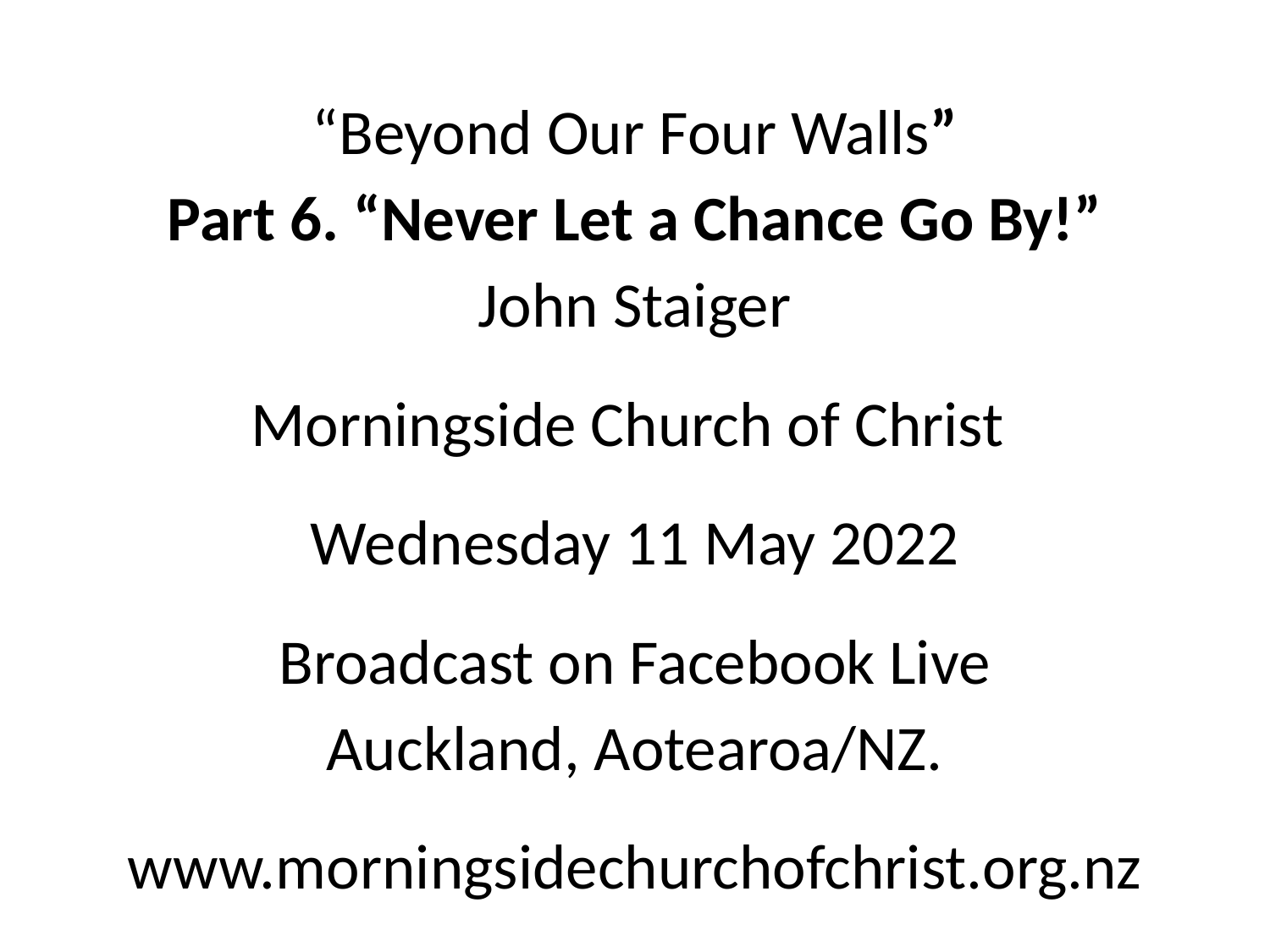

“Beyond Our Four Walls”
Part 6. “Never Let a Chance Go By!”
John Staiger

Morningside Church of Christ

Wednesday 11 May 2022

Broadcast on Facebook Live
Auckland, Aotearoa/NZ.

www.morningsidechurchofchrist.org.nz